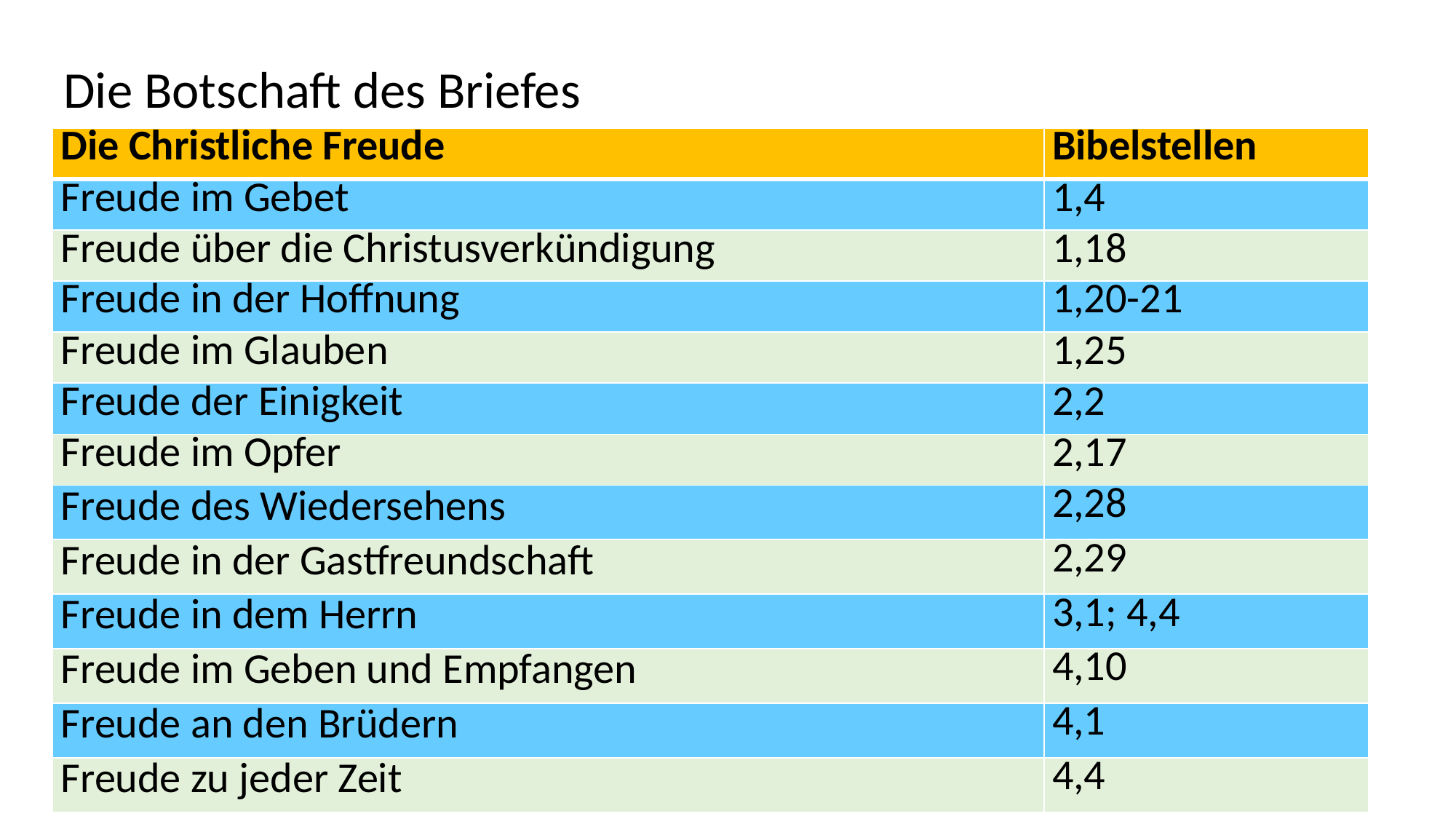

Die Botschaft des Briefes
| Die Christliche Freude | Bibelstellen |
| --- | --- |
| Freude im Gebet | 1,4 |
| Freude über die Christusverkündigung | 1,18 |
| Freude in der Hoffnung | 1,20-21 |
| Freude im Glauben | 1,25 |
| Freude der Einigkeit | 2,2 |
| Freude im Opfer | 2,17 |
| Freude des Wiedersehens | 2,28 |
| Freude in der Gastfreundschaft | 2,29 |
| Freude in dem Herrn | 3,1; 4,4 |
| Freude im Geben und Empfangen | 4,10 |
| Freude an den Brüdern | 4,1 |
| Freude zu jeder Zeit | 4,4 |